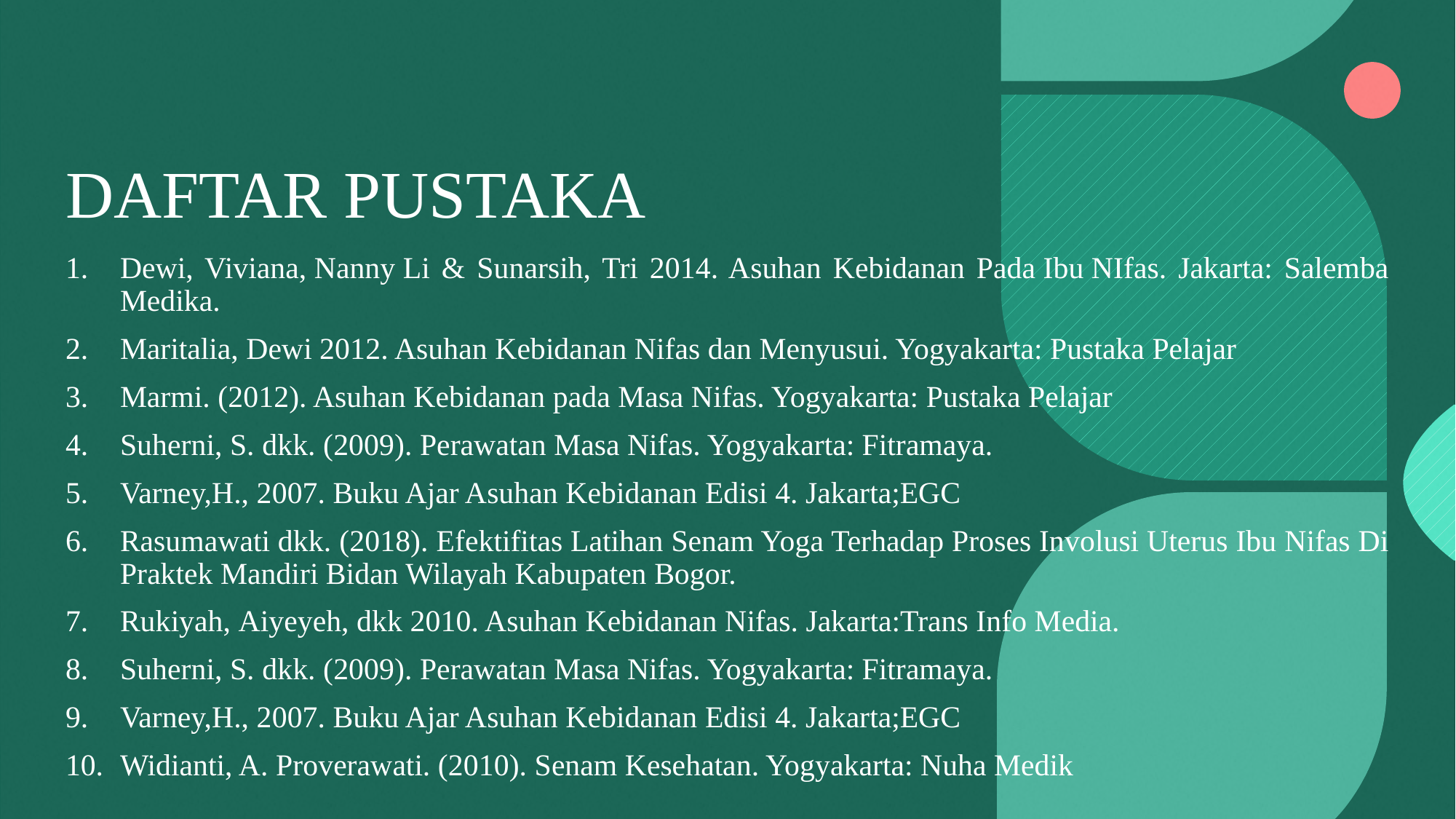

# DAFTAR PUSTAKA

Dewi, Viviana, Nanny Li & Sunarsih, Tri 2014. Asuhan Kebidanan Pada Ibu NIfas. Jakarta: Salemba Medika.
Maritalia, Dewi 2012. Asuhan Kebidanan Nifas dan Menyusui. Yogyakarta: Pustaka Pelajar
Marmi. (2012). Asuhan Kebidanan pada Masa Nifas. Yogyakarta: Pustaka Pelajar
Suherni, S. dkk. (2009). Perawatan Masa Nifas. Yogyakarta: Fitramaya.
Varney,H., 2007. Buku Ajar Asuhan Kebidanan Edisi 4. Jakarta;EGC
Rasumawati dkk. (2018). Efektifitas Latihan Senam Yoga Terhadap Proses Involusi Uterus Ibu Nifas Di Praktek Mandiri Bidan Wilayah Kabupaten Bogor.
Rukiyah, Aiyeyeh, dkk 2010. Asuhan Kebidanan Nifas. Jakarta:Trans Info Media.
Suherni, S. dkk. (2009). Perawatan Masa Nifas. Yogyakarta: Fitramaya.
Varney,H., 2007. Buku Ajar Asuhan Kebidanan Edisi 4. Jakarta;EGC
Widianti, A. Proverawati. (2010). Senam Kesehatan. Yogyakarta: Nuha Medik